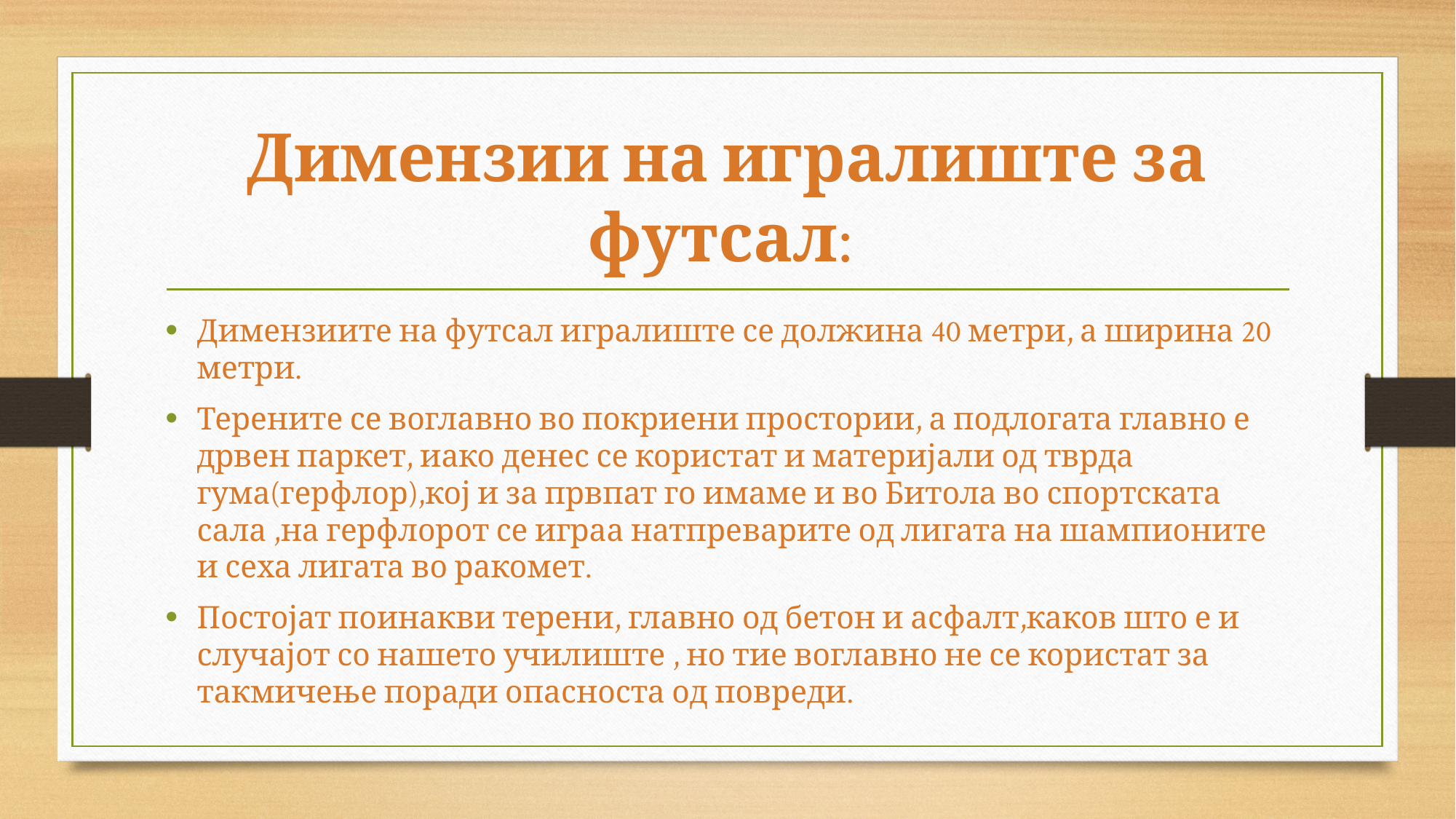

# Димензии на игралиште за футсал:
Димензиите на футсал игралиште се должина 40 метри, а ширина 20 метри.
Терените се воглавно во покриени простории, а подлогата главно е дрвен паркет, иако денес се користат и материјали од тврда гума(герфлор),кој и за првпат го имаме и во Битола во спортската сала ,на герфлорот се играа натпреварите од лигата на шампионите и сеха лигата во ракомет.
Постојат поинакви терени, главно од бетон и асфалт,каков што е и случајот со нашето училиште , но тие воглавно не се користат за такмичење поради опасноста од повреди.